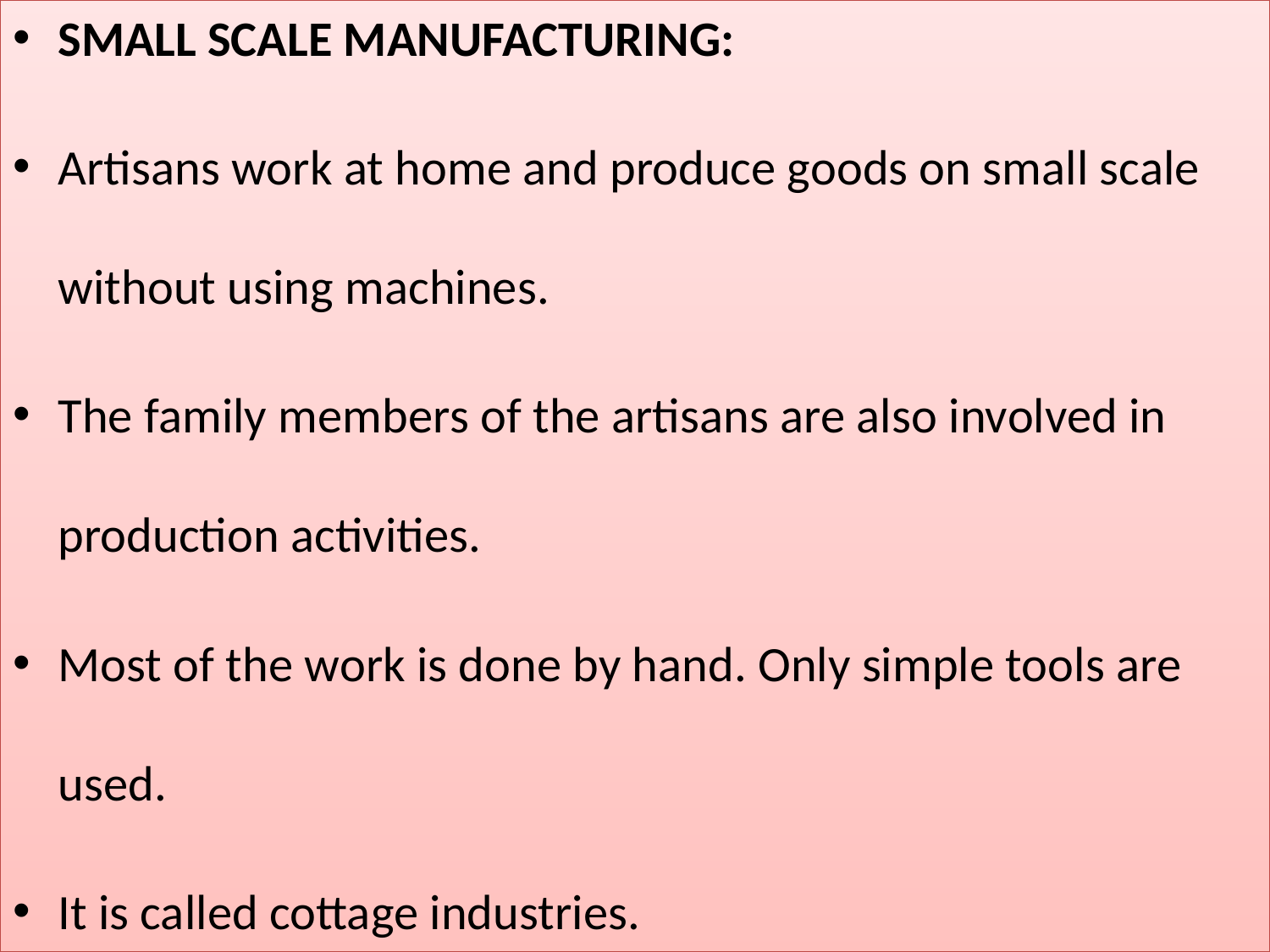

SMALL SCALE MANUFACTURING:
Artisans work at home and produce goods on small scale without using machines.
The family members of the artisans are also involved in production activities.
Most of the work is done by hand. Only simple tools are used.
It is called cottage industries.